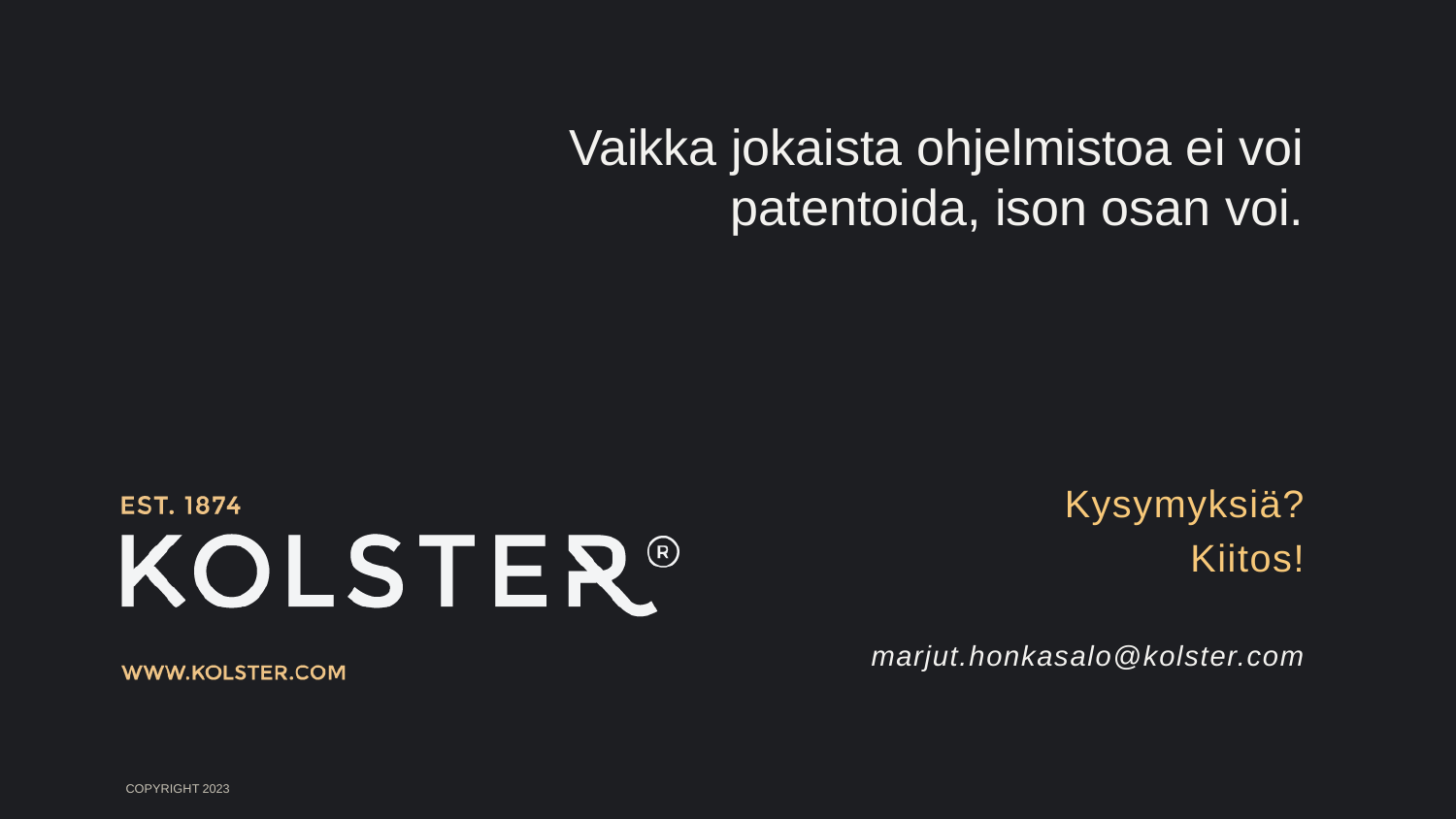

# Vaikka jokaista ohjelmistoa ei voi patentoida, ison osan voi.
Kysymyksiä?
Kiitos!

marjut.honkasalo@kolster.com